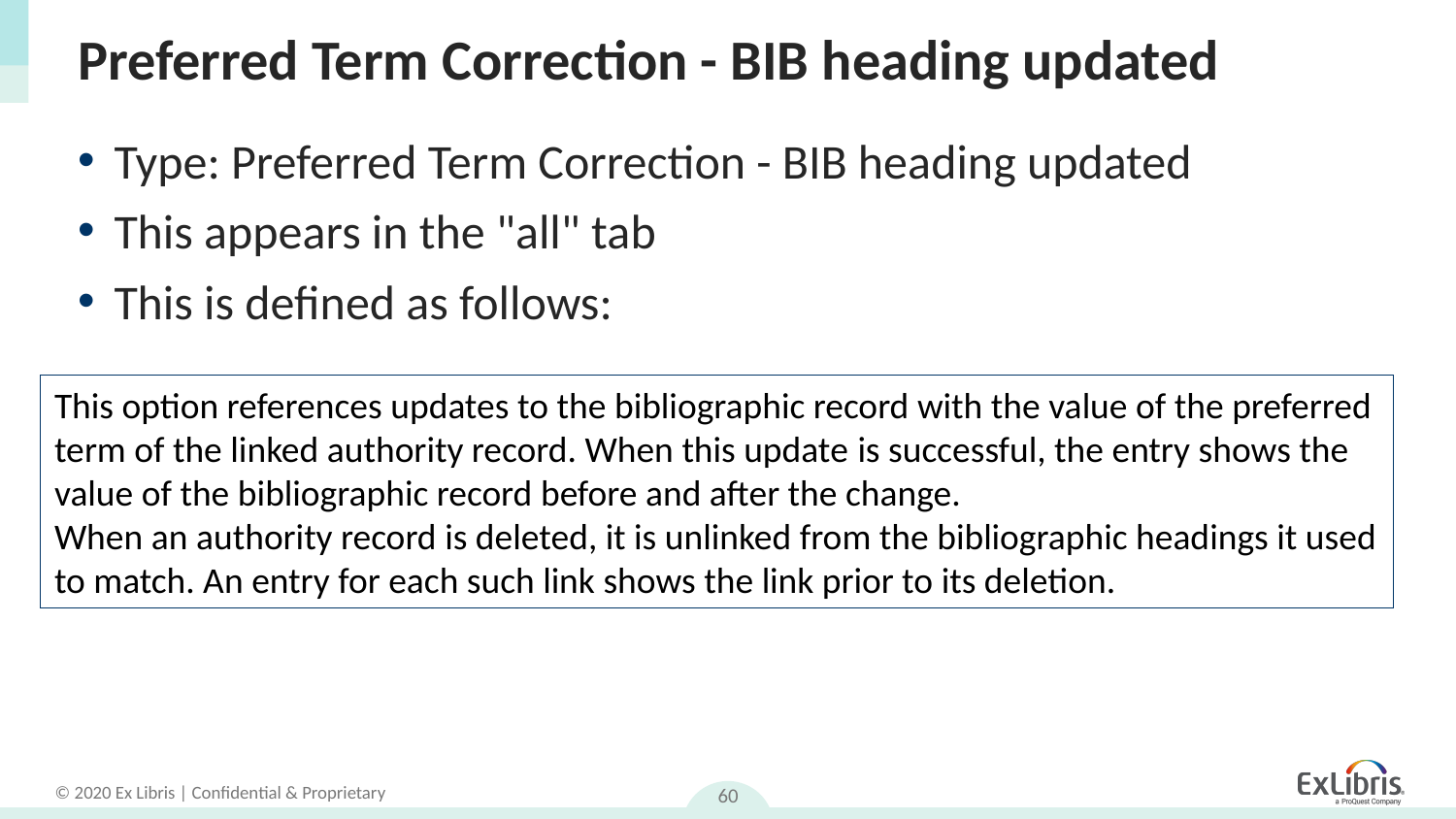

# Preferred Term Correction - BIB heading updated
Type: Preferred Term Correction - BIB heading updated
This appears in the "all" tab
This is defined as follows:
This option references updates to the bibliographic record with the value of the preferred term of the linked authority record. When this update is successful, the entry shows the value of the bibliographic record before and after the change.
When an authority record is deleted, it is unlinked from the bibliographic headings it used to match. An entry for each such link shows the link prior to its deletion.
60